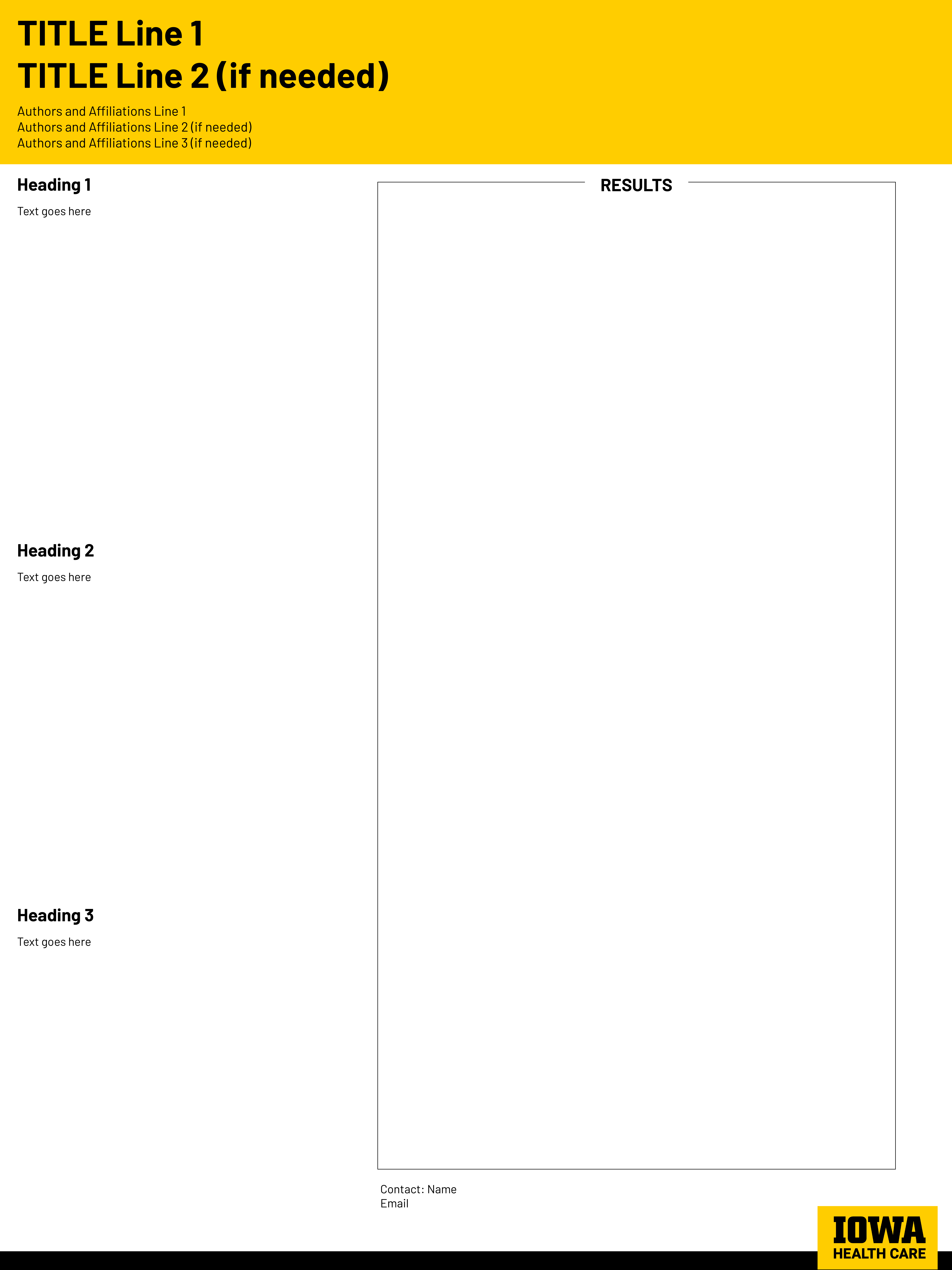

TITLE Line 1
TITLE Line 2 (if needed)
Authors and Affiliations Line 1
Authors and Affiliations Line 2 (if needed)
Authors and Affiliations Line 3 (if needed)
Heading 1
RESULTS

Text goes here
Heading 2
Text goes here
Heading 3
Text goes here
Contact: Name
Email